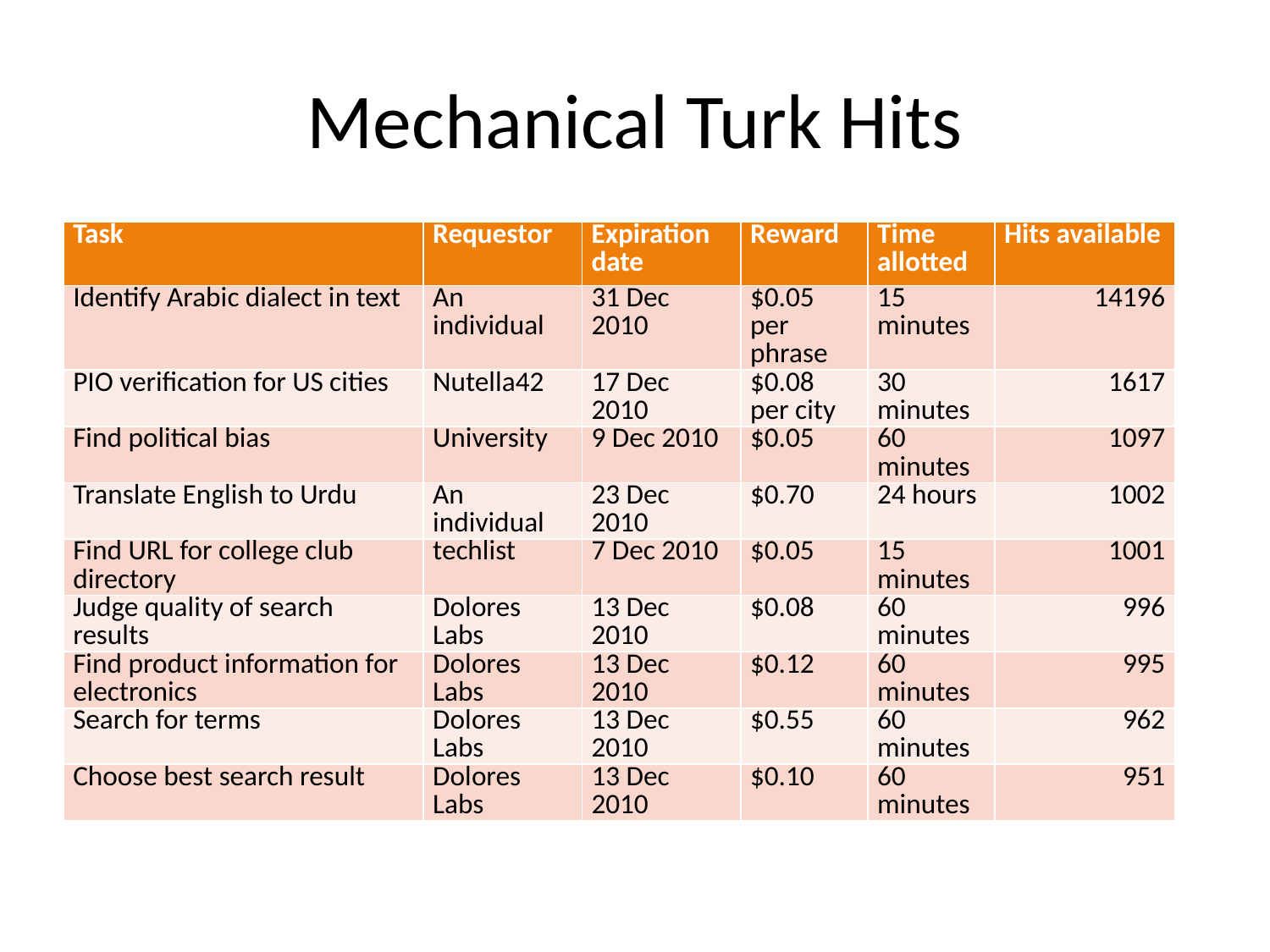

# Mechanical Turk Hits
| Task | Requestor | Expiration date | Reward | Time allotted | Hits available |
| --- | --- | --- | --- | --- | --- |
| Identify Arabic dialect in text | An individual | 31 Dec 2010 | $0.05 per phrase | 15 minutes | 14196 |
| PIO verification for US cities | Nutella42 | 17 Dec 2010 | $0.08 per city | 30 minutes | 1617 |
| Find political bias | University | 9 Dec 2010 | $0.05 | 60 minutes | 1097 |
| Translate English to Urdu | An individual | 23 Dec 2010 | $0.70 | 24 hours | 1002 |
| Find URL for college club directory | techlist | 7 Dec 2010 | $0.05 | 15 minutes | 1001 |
| Judge quality of search results | Dolores Labs | 13 Dec 2010 | $0.08 | 60 minutes | 996 |
| Find product information for electronics | Dolores Labs | 13 Dec 2010 | $0.12 | 60 minutes | 995 |
| Search for terms | Dolores Labs | 13 Dec 2010 | $0.55 | 60 minutes | 962 |
| Choose best search result | Dolores Labs | 13 Dec 2010 | $0.10 | 60 minutes | 951 |